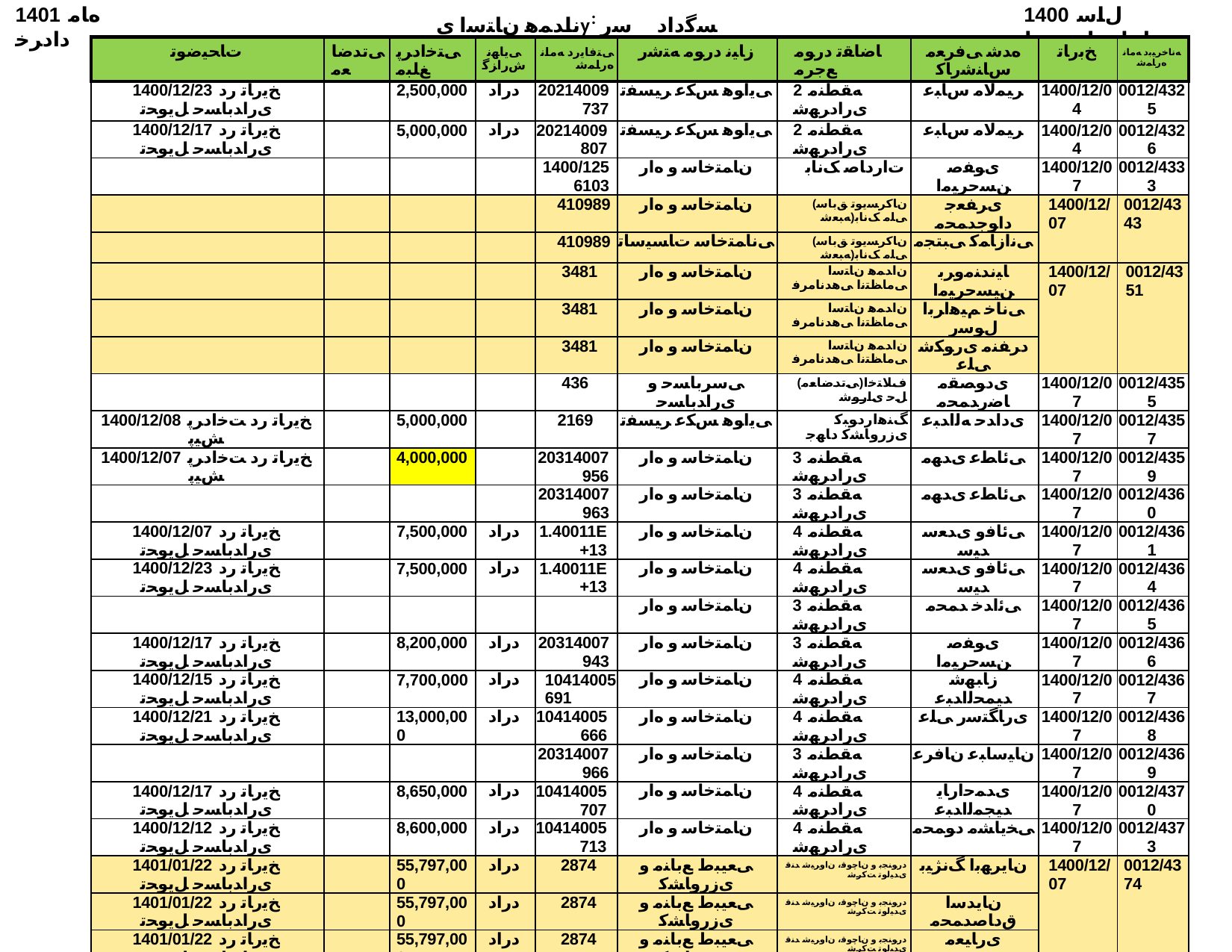

1401 ﻩﺎﻣ ﺩﺍﺩﺮﺧ
ناﺪﻤﻫ نﺎﺘﺳا یy: ﺴﮔداد  ﺳر نﺎﺳﺎﻨﺷرﺎ✓ نﻮﻧﺎ✓
1400 ﻝﺎﺳ ﺕﺎﻋﺎﺟﺭﺍ ﺖﺴﻴﻟ
| ﺕﺎﺤﻴﺿﻮﺗ | ﯽﺗﺪﺿﺎﻌﻣ | ﯽﺘﺧﺍﺩﺮﭘ ﻎﻠﺒﻣ | ﯽﻳﺎﻬﻧ ﺵﺭﺍﺰﮔ | ﯽﺘﻓﺎﻳﺭﺩ ﻪﻣﺎﻧ ﻩﺭﺎﻤﺷ | ﺯﺎﻴﻧ ﺩﺭﻮﻣ ﻪﺘﺷﺭ | ﺎﺿﺎﻘﺗ ﺩﺭﻮﻣ ﻊﺟﺮﻣ | ﻩﺪﺷ ﯽﻓﺮﻌﻣ ﺱﺎﻨﺷﺭﺎﮐ | ﺦﺑﺭﺎﺗ | ﻪﻧﺎﺧﺮﻴﺑﺩ ﻪﻣﺎﻧ ﻩﺭﺎﻤﺷ |
| --- | --- | --- | --- | --- | --- | --- | --- | --- | --- |
| 1400/12/23 ﺦﻳﺭﺎﺗ ﺭﺩ یﺭﺍﺪﺑﺎﺴﺣ ﻞﻳﻮﺤﺗ |  | 2,500,000 | ﺩﺭﺍﺩ | 20214009737 | ﯽﻳﺍﻮﻫ ﺲﮑﻋ ﺮﻴﺴﻔﺗ | 2 ﻪﻘﻄﻨﻣ یﺭﺍﺩﺮﻬﺷ | ﺮﻴﻤﻟﺎﻣ ﺱﺎﺒﻋ | 1400/12/04 | 0012/4325 |
| 1400/12/17 ﺦﻳﺭﺎﺗ ﺭﺩ یﺭﺍﺪﺑﺎﺴﺣ ﻞﻳﻮﺤﺗ |  | 5,000,000 | ﺩﺭﺍﺩ | 20214009807 | ﯽﻳﺍﻮﻫ ﺲﮑﻋ ﺮﻴﺴﻔﺗ | 2 ﻪﻘﻄﻨﻣ یﺭﺍﺩﺮﻬﺷ | ﺮﻴﻤﻟﺎﻣ ﺱﺎﺒﻋ | 1400/12/04 | 0012/4326 |
|  |  |  |  | 1400/1256103 | ﻥﺎﻤﺘﺧﺎﺳ ﻭ ﻩﺍﺭ | ﺕﺍﺭﺩﺎﺻ ﮏﻧﺎﺑ | یﻮﻔﺻ ﻦﺴﺣﺮﻴﻣﺍ | 1400/12/07 | 0012/4333 |
|  |  |  |  | 410989 | ﻥﺎﻤﺘﺧﺎﺳ ﻭ ﻩﺍﺭ | (ﻥﺎﮐﺮﺴﻳﻮﺗ ﻖﺑﺎﺳ ﻪﺒﻌﺷ)ﯽﻠﻣ ﮏﻧﺎﺑ | یﺮﻔﻌﺟ ﺩﺍﻮﺟﺪﻤﺤﻣ | 1400/12/07 | 0012/4343 |
|  |  |  |  | 410989 | ﯽﻧﺎﻤﺘﺧﺎﺳ ﺕﺎﺴﻴﺳﺎﺗ | (ﻥﺎﮐﺮﺴﻳﻮﺗ ﻖﺑﺎﺳ ﻪﺒﻌﺷ)ﯽﻠﻣ ﮏﻧﺎﺑ | ﯽﻧﺍﺯﺎﻤﮐ ﯽﺒﺘﺠﻣ |  |  |
|  |  |  |  | 3481 | ﻥﺎﻤﺘﺧﺎﺳ ﻭ ﻩﺍﺭ | ﻥﺍﺪﻤﻫ ﻥﺎﺘﺳﺍ ﯽﻣﺎﻈﺘﻧﺍ ﯽﻫﺪﻧﺎﻣﺮﻓ | ﺎﻴﻧﺪﻨﻣﻭﺮﺑ ﻦﻴﺴﺣﺮﻴﻣﺍ | 1400/12/07 | 0012/4351 |
|  |  |  |  | 3481 | ﻥﺎﻤﺘﺧﺎﺳ ﻭ ﻩﺍﺭ | ﻥﺍﺪﻤﻫ ﻥﺎﺘﺳﺍ ﯽﻣﺎﻈﺘﻧﺍ ﯽﻫﺪﻧﺎﻣﺮﻓ | ﯽﻧﺎﺧ ﻢﻴﻫﺍﺮﺑﺍ ﻝﻮﺳﺭ |  |  |
|  |  |  |  | 3481 | ﻥﺎﻤﺘﺧﺎﺳ ﻭ ﻩﺍﺭ | ﻥﺍﺪﻤﻫ ﻥﺎﺘﺳﺍ ﯽﻣﺎﻈﺘﻧﺍ ﯽﻫﺪﻧﺎﻣﺮﻓ | ﺩﺮﻔﻨﻣ یﺭﻮﮑﺷ ﯽﻠﻋ |  |  |
|  |  |  |  | 436 | ﯽﺳﺮﺑﺎﺴﺣ ﻭ یﺭﺍﺪﺑﺎﺴﺣ | (ﯽﺗﺪﺿﺎﻌﻣ)ﻑﻼﺘﺧﺍ ﻞﺣ یﺍﺭﻮﺷ | یﺩﻮﺼﻘﻣ ﺎﺿﺭﺪﻤﺤﻣ | 1400/12/07 | 0012/4355 |
| 1400/12/08 ﺦﻳﺭﺎﺗ ﺭﺩ ﺖﺧﺍﺩﺮﭘ ﺶﻴﭘ |  | 5,000,000 |  | 2169 | ﯽﻳﺍﻮﻫ ﺲﮑﻋ ﺮﻴﺴﻔﺗ | ﮓﻨﻫﺍﺭﺩﻮﺒﮐ یﺯﺭﻭﺎﺸﮐ ﺩﺎﻬﺟ | یﺩﺍﺪﺣ ﻪﻟﺍﺪﺒﻋ | 1400/12/07 | 0012/4357 |
| 1400/12/07 ﺦﻳﺭﺎﺗ ﺭﺩ ﺖﺧﺍﺩﺮﭘ ﺶﻴﭘ |  | 4,000,000 |  | 20314007956 | ﻥﺎﻤﺘﺧﺎﺳ ﻭ ﻩﺍﺭ | 3 ﻪﻘﻄﻨﻣ یﺭﺍﺩﺮﻬﺷ | ﯽﺋﺎﻄﻋ یﺪﻬﻣ | 1400/12/07 | 0012/4359 |
|  |  |  |  | 20314007963 | ﻥﺎﻤﺘﺧﺎﺳ ﻭ ﻩﺍﺭ | 3 ﻪﻘﻄﻨﻣ یﺭﺍﺩﺮﻬﺷ | ﯽﺋﺎﻄﻋ یﺪﻬﻣ | 1400/12/07 | 0012/4360 |
| 1400/12/07 ﺦﻳﺭﺎﺗ ﺭﺩ یﺭﺍﺪﺑﺎﺴﺣ ﻞﻳﻮﺤﺗ |  | 7,500,000 | ﺩﺭﺍﺩ | 1.40011E+13 | ﻥﺎﻤﺘﺧﺎﺳ ﻭ ﻩﺍﺭ | 4 ﻪﻘﻄﻨﻣ یﺭﺍﺩﺮﻬﺷ | ﯽﺋﺎﻓﻭ یﺪﻌﺳ ﺪﻴﺳ | 1400/12/07 | 0012/4361 |
| 1400/12/23 ﺦﻳﺭﺎﺗ ﺭﺩ یﺭﺍﺪﺑﺎﺴﺣ ﻞﻳﻮﺤﺗ |  | 7,500,000 | ﺩﺭﺍﺩ | 1.40011E+13 | ﻥﺎﻤﺘﺧﺎﺳ ﻭ ﻩﺍﺭ | 4 ﻪﻘﻄﻨﻣ یﺭﺍﺩﺮﻬﺷ | ﯽﺋﺎﻓﻭ یﺪﻌﺳ ﺪﻴﺳ | 1400/12/07 | 0012/4364 |
|  |  |  |  |  | ﻥﺎﻤﺘﺧﺎﺳ ﻭ ﻩﺍﺭ | 3 ﻪﻘﻄﻨﻣ یﺭﺍﺩﺮﻬﺷ | ﯽﺋﺍﺪﺧ ﺪﻤﺤﻣ | 1400/12/07 | 0012/4365 |
| 1400/12/17 ﺦﻳﺭﺎﺗ ﺭﺩ یﺭﺍﺪﺑﺎﺴﺣ ﻞﻳﻮﺤﺗ |  | 8,200,000 | ﺩﺭﺍﺩ | 20314007943 | ﻥﺎﻤﺘﺧﺎﺳ ﻭ ﻩﺍﺭ | 3 ﻪﻘﻄﻨﻣ یﺭﺍﺩﺮﻬﺷ | یﻮﻔﺻ ﻦﺴﺣﺮﻴﻣﺍ | 1400/12/07 | 0012/4366 |
| 1400/12/15 ﺦﻳﺭﺎﺗ ﺭﺩ یﺭﺍﺪﺑﺎﺴﺣ ﻞﻳﻮﺤﺗ |  | 7,700,000 | ﺩﺭﺍﺩ | 10414005691 | ﻥﺎﻤﺘﺧﺎﺳ ﻭ ﻩﺍﺭ | 4 ﻪﻘﻄﻨﻣ یﺭﺍﺩﺮﻬﺷ | ﺯﺎﺒﻬﺷ ﺪﻴﻤﺤﻟﺍﺪﺒﻋ | 1400/12/07 | 0012/4367 |
| 1400/12/21 ﺦﻳﺭﺎﺗ ﺭﺩ یﺭﺍﺪﺑﺎﺴﺣ ﻞﻳﻮﺤﺗ |  | 13,000,000 | ﺩﺭﺍﺩ | 10414005666 | ﻥﺎﻤﺘﺧﺎﺳ ﻭ ﻩﺍﺭ | 4 ﻪﻘﻄﻨﻣ یﺭﺍﺩﺮﻬﺷ | یﺭﺎﮕﺘﺳﺭ ﯽﻠﻋ | 1400/12/07 | 0012/4368 |
|  |  |  |  | 20314007966 | ﻥﺎﻤﺘﺧﺎﺳ ﻭ ﻩﺍﺭ | 3 ﻪﻘﻄﻨﻣ یﺭﺍﺩﺮﻬﺷ | ﻥﺎﻴﺳﺎﺒﻋ ﻥﺎﻓﺮﻋ | 1400/12/07 | 0012/4369 |
| 1400/12/17 ﺦﻳﺭﺎﺗ ﺭﺩ یﺭﺍﺪﺑﺎﺴﺣ ﻞﻳﻮﺤﺗ |  | 8,650,000 | ﺩﺭﺍﺩ | 10414005707 | ﻥﺎﻤﺘﺧﺎﺳ ﻭ ﻩﺍﺭ | 4 ﻪﻘﻄﻨﻣ یﺭﺍﺩﺮﻬﺷ | یﺪﻤﺣﺍﺭﺎﻳ ﺪﻴﺠﻤﻟﺍﺪﺒﻋ | 1400/12/07 | 0012/4370 |
| 1400/12/12 ﺦﻳﺭﺎﺗ ﺭﺩ یﺭﺍﺪﺑﺎﺴﺣ ﻞﻳﻮﺤﺗ |  | 8,600,000 | ﺩﺭﺍﺩ | 10414005713 | ﻥﺎﻤﺘﺧﺎﺳ ﻭ ﻩﺍﺭ | 4 ﻪﻘﻄﻨﻣ یﺭﺍﺩﺮﻬﺷ | ﯽﺨﻳﺎﺸﻣ ﺩﻮﻤﺤﻣ | 1400/12/07 | 0012/4373 |
| 1401/01/22 ﺦﻳﺭﺎﺗ ﺭﺩ یﺭﺍﺪﺑﺎﺴﺣ ﻞﻳﻮﺤﺗ |  | 55,797,000 | ﺩﺭﺍﺩ | 2874 | ﯽﻌﻴﺒﻁ ﻊﺑﺎﻨﻣ ﻭ یﺯﺭﻭﺎﺸﮐ | ﺩﺭﻮﻨﺠﺑ ﻭ ﻥﺎﭼﻮﻗ، ﻥﺍﻭﺮﻴﺷ ﺪﻨﻗ یﺪﻴﻟﻮﺗ ﺖﮐﺮﺷ | ﻥﺎﻳﺮﻬﺑﺍ ﮓﻧﮋﻴﺑ | 1400/12/07 | 0012/4374 |
| 1401/01/22 ﺦﻳﺭﺎﺗ ﺭﺩ یﺭﺍﺪﺑﺎﺴﺣ ﻞﻳﻮﺤﺗ |  | 55,797,000 | ﺩﺭﺍﺩ | 2874 | ﯽﻌﻴﺒﻁ ﻊﺑﺎﻨﻣ ﻭ یﺯﺭﻭﺎﺸﮐ | ﺩﺭﻮﻨﺠﺑ ﻭ ﻥﺎﭼﻮﻗ، ﻥﺍﻭﺮﻴﺷ ﺪﻨﻗ یﺪﻴﻟﻮﺗ ﺖﮐﺮﺷ | ﻥﺎﻳﺪﺳﺍ ﻕﺩﺎﺻﺪﻤﺤﻣ |  |  |
| 1401/01/22 ﺦﻳﺭﺎﺗ ﺭﺩ یﺭﺍﺪﺑﺎﺴﺣ ﻞﻳﻮﺤﺗ |  | 55,797,000 | ﺩﺭﺍﺩ | 2874 | ﯽﻌﻴﺒﻁ ﻊﺑﺎﻨﻣ ﻭ یﺯﺭﻭﺎﺸﮐ | ﺩﺭﻮﻨﺠﺑ ﻭ ﻥﺎﭼﻮﻗ، ﻥﺍﻭﺮﻴﺷ ﺪﻨﻗ یﺪﻴﻟﻮﺗ ﺖﮐﺮﺷ | یﺭﺎﻴﻌﻣ یﺪﻬﻣﺪﻤﺤﻣ |  |  |
| 1400/12/12 ﺦﻳﺭﺎﺗ ﺭﺩ یﺭﺍﺪﺑﺎﺴﺣ ﻞﻳﻮﺤﺗ |  | 20,000,000 | ﺩﺭﺍﺩ | 1500/22798 | ﻥﺎﻤﺘﺧﺎﺳ ﻭ ﻩﺍﺭ | ﺖﺴﭘ ﻩﺭﺍﺩﺍ | یﺭﺎﮕﺘﺳﺭ ﯽﻠﻋ | 1400/12/07 | 0012/4375 |
|  |  |  |  | 00/2/18/6781 | ﻥﺎﻤﺘﺧﺎﺳ ﻭ ﻩﺍﺭ | ﺭﺎﻬﺑ یﺭﺍﺩﺮﻬﺷ | ﻍﺍﻮﺻ ﺎﺿﺮﻴﻠﻋ | 1400/12/09 | 0012/4406 |
|  |  |  |  | 00/2/18/6781 | ﻥﺎﻤﺘﺧﺎﺳ ﻭ ﻩﺍﺭ | ﺭﺎﻬﺑ یﺭﺍﺩﺮﻬﺷ | ﻥﺍﺮﺑﺎﺻ ﻦﻴﺴﺣﺮﻴﻣﺍ |  |  |
|  |  |  |  | 5520/14185/104 | ﻥﺎﻤﺘﺧﺎﺳ ﻭ ﻩﺍﺭ | ﺮﻳﻼﻣ ﺵﺭﻭﺮﭘ ﻭ ﺵﺯﻮﻣﺁ | ﯽﻣﺮﮐ ﺎﺿﺮﻣﻼﻏ | 1400/12/09 | 0012/4407 |
| 1400/12/09 ﺦﻳﺭﺎﺗ ﺭﺩ ﺖﺧﺍﺩﺮﭘ ﺶﻴﭘ |  | 4,000,000 |  | 00/2/18/6865 | ﻥﺎﻤﺘﺧﺎﺳ ﻭ ﻩﺍﺭ | ﺭﺎﻬﺑ یﺭﺍﺩﺮﻬﺷ | ﯽﻧﺎﺧ ﻢﻴﻫﺍﺮﺑﺍ ﻝﻮﺳﺭ | 1400/12/09 | 0012/4408 |
| 1400/12/18 ﺦﻳﺭﺎﺗ ﺭﺩ یﺭﺍﺪﺑﺎﺴﺣ ﻞﻳﻮﺤﺗ |  | 10,000,000 | ﺩﺭﺍﺩ | 00/2/18/6869 | ﻥﺎﻤﺘﺧﺎﺳ ﻭ ﻩﺍﺭ | ﺭﺎﻬﺑ یﺭﺍﺩﺮﻬﺷ | ﯽﻠﻴﮐﻭ ﺏﻮﻳﺍ | 1400/12/09 | 0012/4409 |
| 1401/01/15 ﺦﻳﺭﺎﺗ ﺭﺩ ﺖﺧﺍﺩﺮﭘ ﺶﻴﭘ |  | 4,000,000 |  | 2231400936 | ﻥﺎﻤﺘﺧﺎﺳ ﻭ ﻩﺍﺭ | یﺭﺍﺩﺮﻬﺷ ﺕﻼﻐﺘﺴﻣ | ﻥﺎﻳﺪﻤﺻ ﻦﻴﺴﺣ | 1400/12/09 | 0012/4412 |
| 1401/01/30 ﺦﻳﺭﺎﺗ ﺭﺩ یﺭﺍﺪﺑﺎﺴﺣ ﻞﻳﻮﺤﺗ |  | 5,000,000 | ﺩﺭﺍﺩ | Aug-53 | ﯽﻳﺍﻮﻫ ﺲﮑﻋ ﺮﻴﺴﻔﺗ | ﻥﺎﻴﺳﺭﺎﭘ یﺎﻨﻴﻣ ﺮﺘﺴﮔ ﺏﺎﺘﻓﺁ | ﻥﺎﻳﺪﺳﺍ ﻕﺩﺎﺻﺪﻤﺤﻣ | 1400/12/09 | 0012/4413 |
| 1401/01/30 ﺦﻳﺭﺎﺗ ﺭﺩ یﺭﺍﺪﺑﺎﺴﺣ ﻞﻳﻮﺤﺗ |  | 5,000,000 | ﺩﺭﺍﺩ | Aug-54 | ﯽﻳﺍﻮﻫ ﺲﮑﻋ ﺮﻴﺴﻔﺗ | ﻥﺎﻴﺳﺭﺎﭘ یﺎﻨﻴﻣ ﺮﺘﺴﮔ ﺏﺎﺘﻓﺁ | ﻥﺎﻳﺪﺳﺍ ﻕﺩﺎﺻﺪﻤﺤﻣ | 1400/12/09 | 0012/4414 |
| 1400/12/09 ﺦﻳﺭﺎﺗ ﺭﺩ ﺖﺧﺍﺩﺮﭘ ﺶﻴﭘ |  | 5,000,000 |  | 14/17/12778 | ﯽﻳﺍﻮﻫ ﺲﮑﻋ ﺮﻴﺴﻔﺗ | ﻥﺍﺪﻤﻫ یﺯﺭﻭﺎﺸﮐ ﺩﺎﻬﺟ | یﺭﺎﻴﻌﻣ یﺪﻬﻣﺪﻤﺤﻣ | 1400/12/09 | 0012/4415 |
| 1400/12/23 ﺦﻳﺭﺎﺗ ﺭﺩ یﺭﺍﺪﺑﺎﺴﺣ ﻞﻳﻮﺤﺗ |  | 7,500,000 |  | 12955 | یﺭﺍﺩﺍ ﻡﺯﺍﻮﻟ | ﻪﻴﺗﺁ ﻥﺎﺘﺳﺭﺎﻤﻴﺑ | ﯽﻤﻳﺮﮐ ﻦﻴﺸﻓﺍ | 1400/12/09 | 0012/4416 |
|  |  |  |  | 1400/1256103 | ﻥﺎﻤﺘﺧﺎﺳ ﻭ ﻩﺍﺭ | ﺕﺍﺭﺩﺎﺻ ﮏﻧﺎﺑ | ﺵﻮﺧﺮﺳ ﺝﺭﻮﺗ | 1400/12/09 | 0012/4417 |
| 1400/12/17 ﺦﻳﺭﺎﺗ ﺭﺩ یﺭﺍﺪﺑﺎﺴﺣ ﻞﻳﻮﺤﺗ |  | 9,500,000 | ﺩﺭﺍﺩ | 41874 | ﻥﺎﻤﺘﺧﺎﺳ ﻭ ﻩﺍﺭ | یﺯﺎﺳﺮﻬﺷ ﻭ ﻩﺍﺭ | یﺭﺎﻴﺘﺧﺍ ﺐﺣﺎﺻ ﮏﺑﺎﺑ | 1400/12/09 | 0012/4418 |
| 1400/12/22 ﺦﻳﺭﺎﺗ ﺭﺩ یﺭﺍﺪﺑﺎﺴﺣ ﻞﻳﻮﺤﺗ |  | 12,650,000 | ﺩﺭﺍﺩ | 10414005602 | ﻥﺎﻤﺘﺧﺎﺳ ﻭ ﻩﺍﺭ | 4 ﻪﻘﻄﻨﻣ یﺭﺍﺩﺮﻬﺷ | ﯽﺟﺮﻓ ﯽﻀﺗﺮﻣ | 1400/12/09 | 0012/4421 |